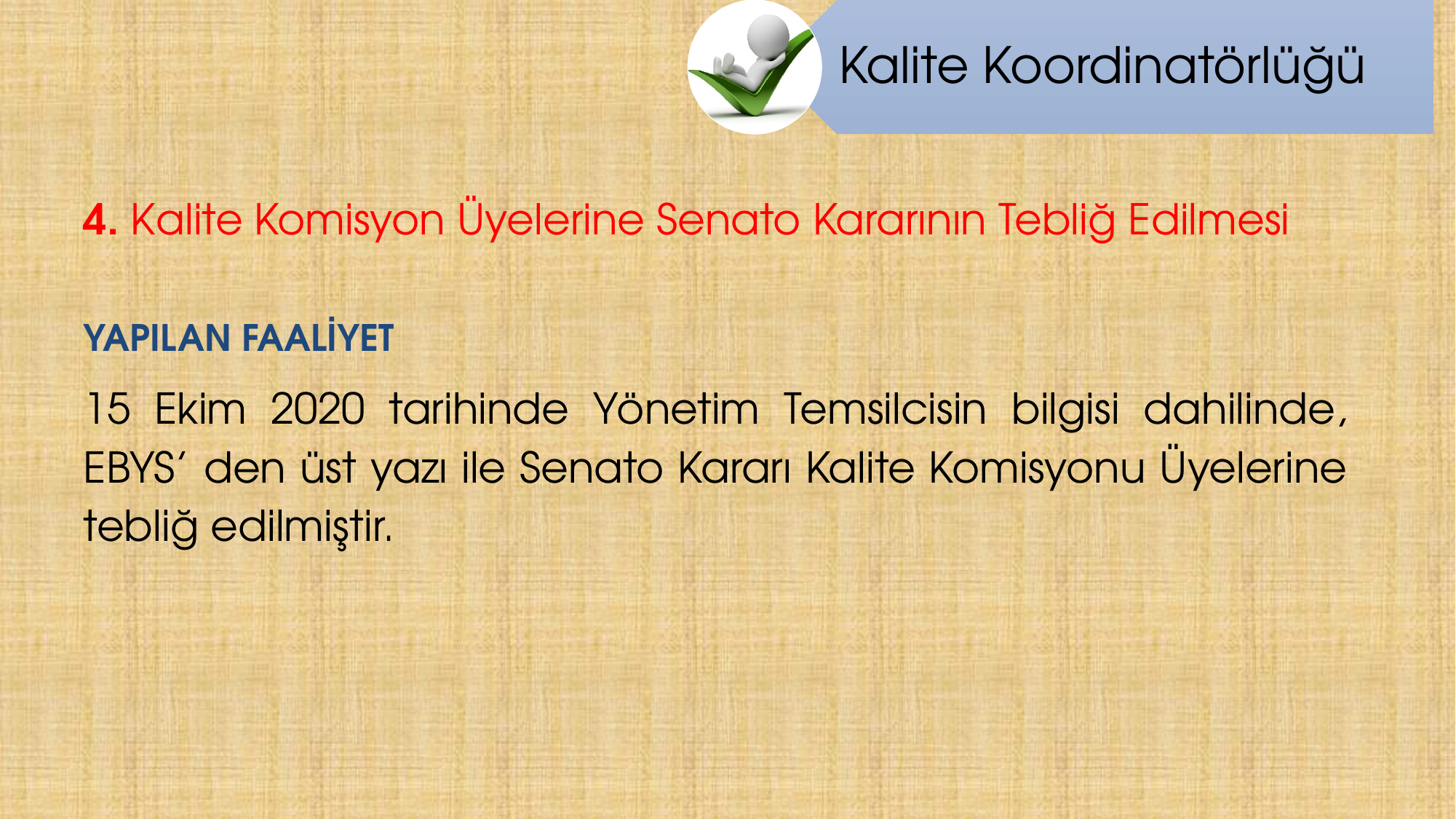

Kalite Koordinatörlüğü
4. Kalite Komisyon Üyelerine Senato Kararının Tebliğ Edilmesi

YAPILAN FAALİYET
15 Ekim 2020 tarihinde Yönetim Temsilcisin bilgisi dahilinde, EBYS’ den üst yazı ile Senato Kararı Kalite Komisyonu Üyelerine tebliğ edilmiştir.